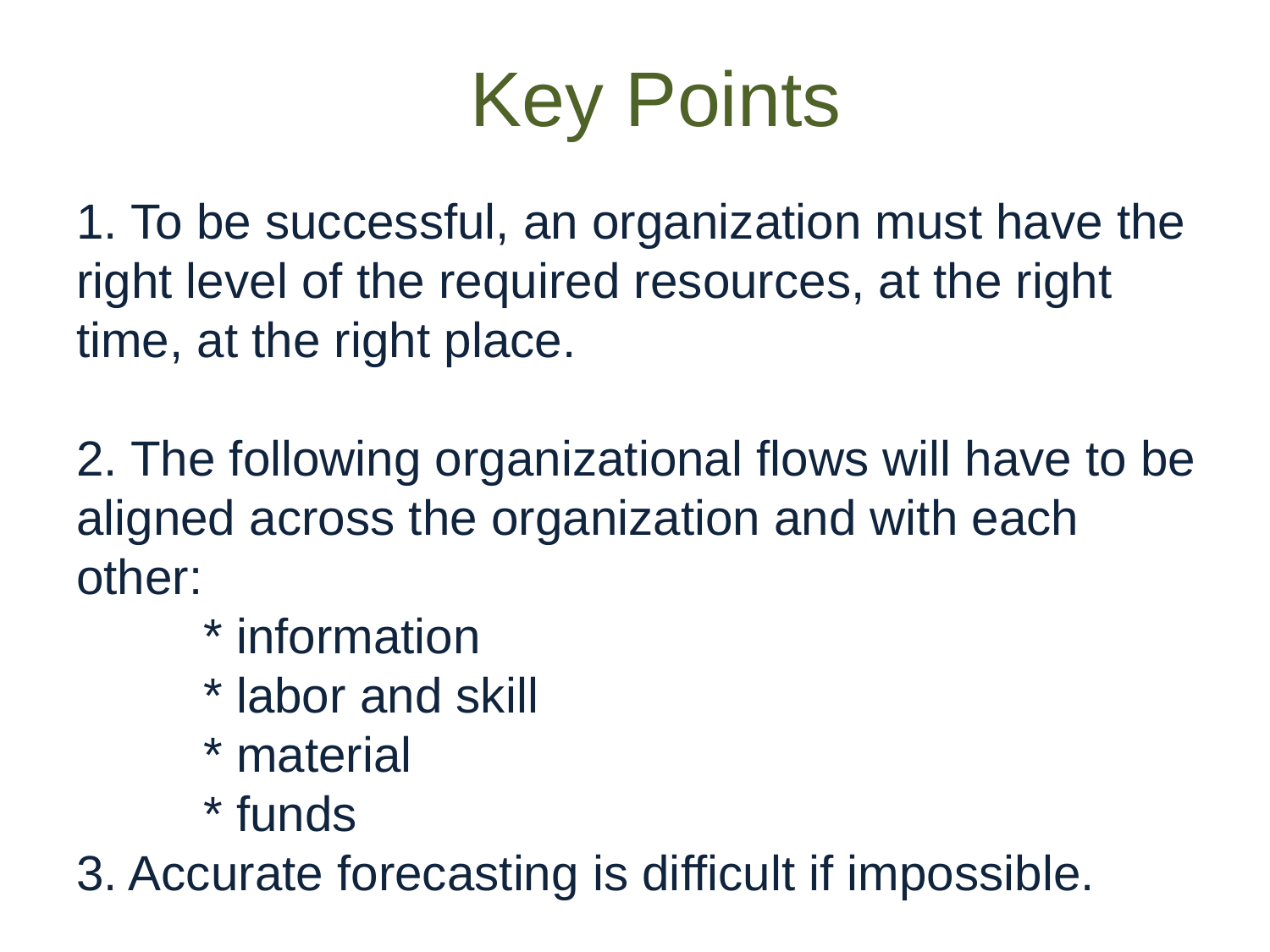

Key Points
# 1. To be successful, an organization must have the right level of the required resources, at the right time, at the right place. 2. The following organizational flows will have to be aligned across the organization and with each other: * information * labor and skill * material * funds 3. Accurate forecasting is difficult if impossible.